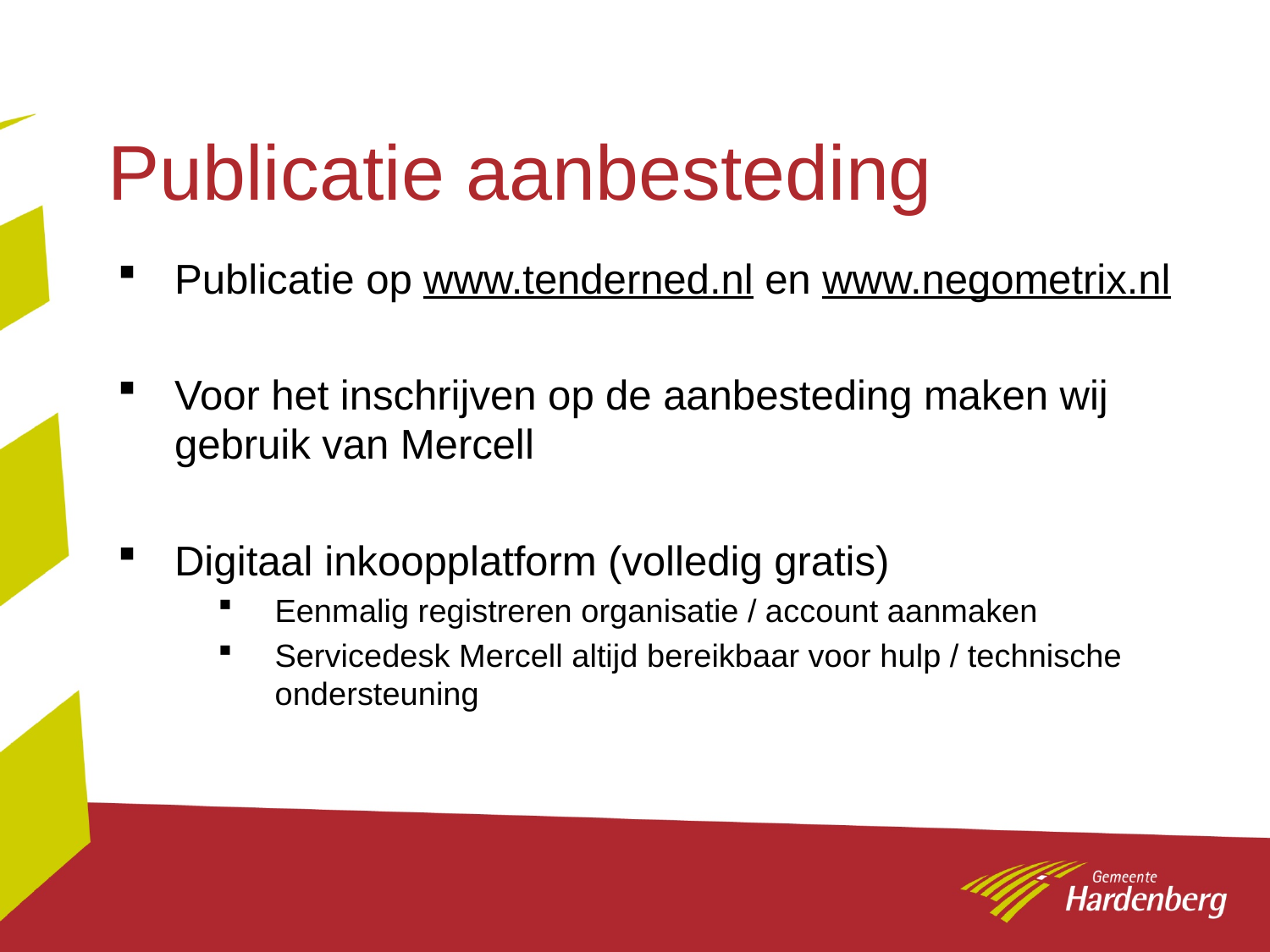

# Publicatie aanbesteding
Publicatie op www.tenderned.nl en www.negometrix.nl

Voor het inschrijven op de aanbesteding maken wij gebruik van Mercell

Digitaal inkoopplatform (volledig gratis)
Eenmalig registreren organisatie / account aanmaken
Servicedesk Mercell altijd bereikbaar voor hulp / technische ondersteuning